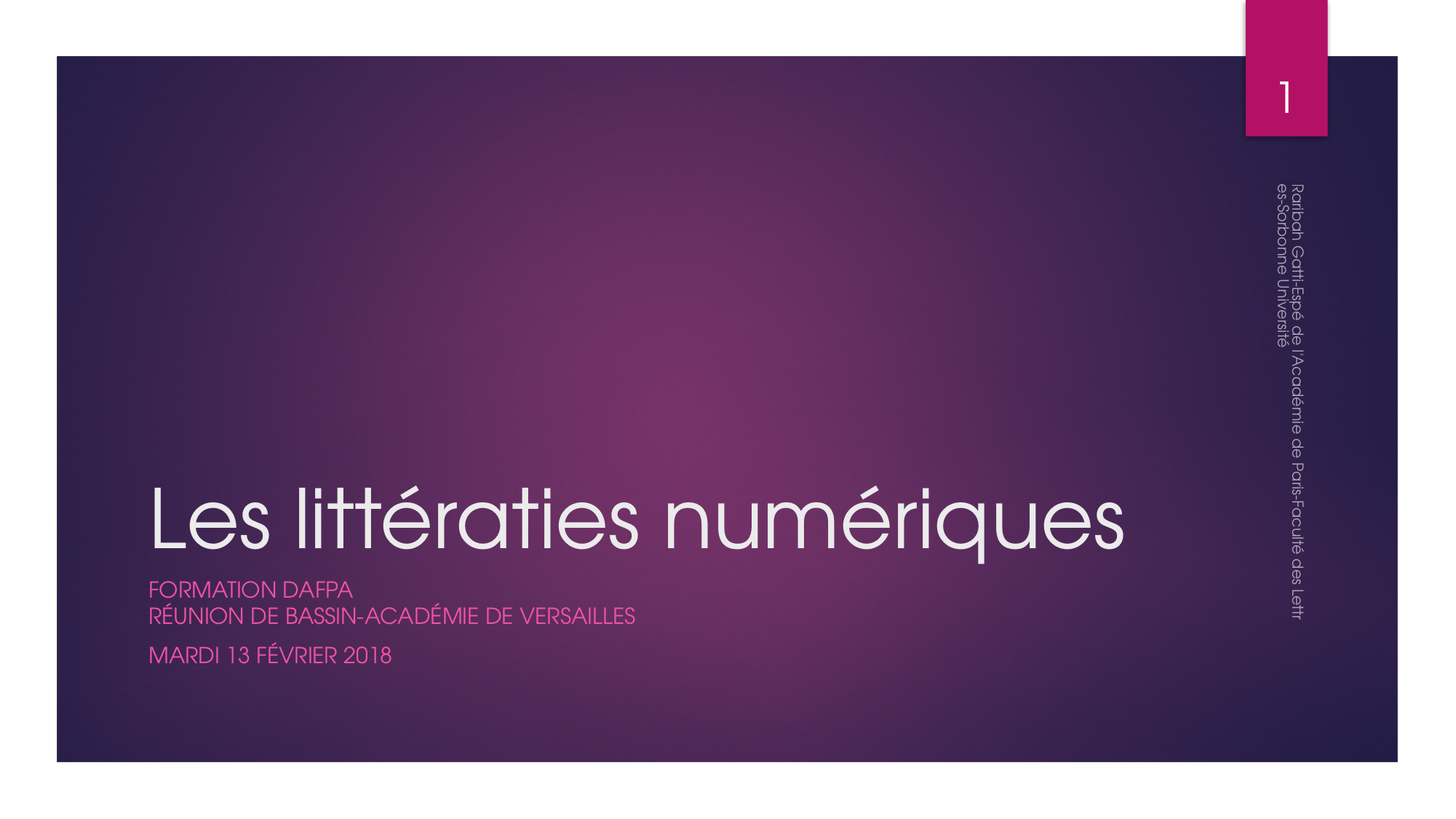

1
# Les littératies numériques
Raribah Gatti-Espé de l'Académie de Paris-Faculté des Lettres-Sorbonne Université
Formation Dafpa
Réunion de bassin-Académie de Versailles
Mardi 13 Février 2018